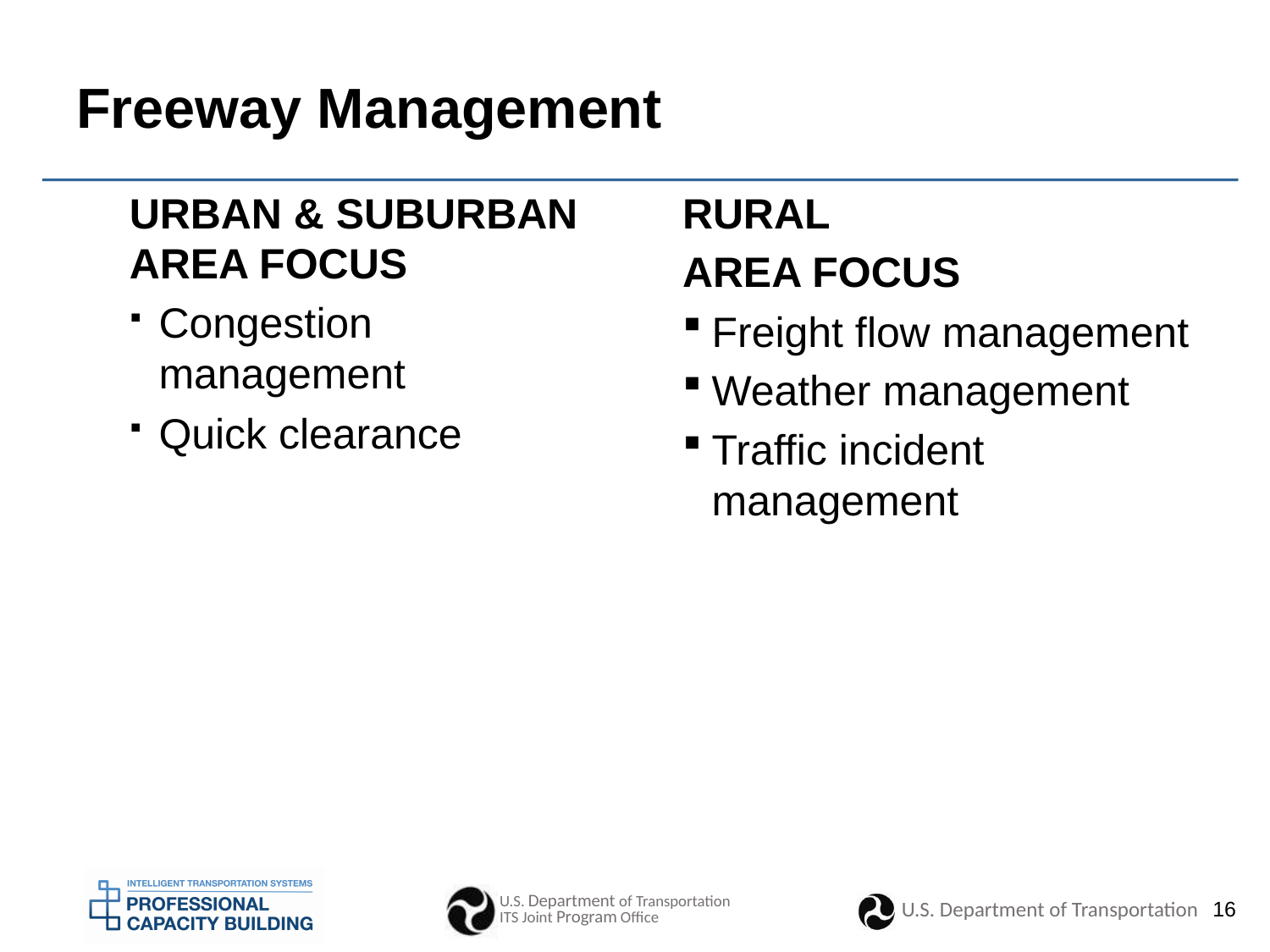

# Freeway Management
URBAN & SUBURBAN AREA FOCUS
Congestion management
Quick clearance
RURAL
AREA FOCUS
Freight flow management
Weather management
Traffic incident management